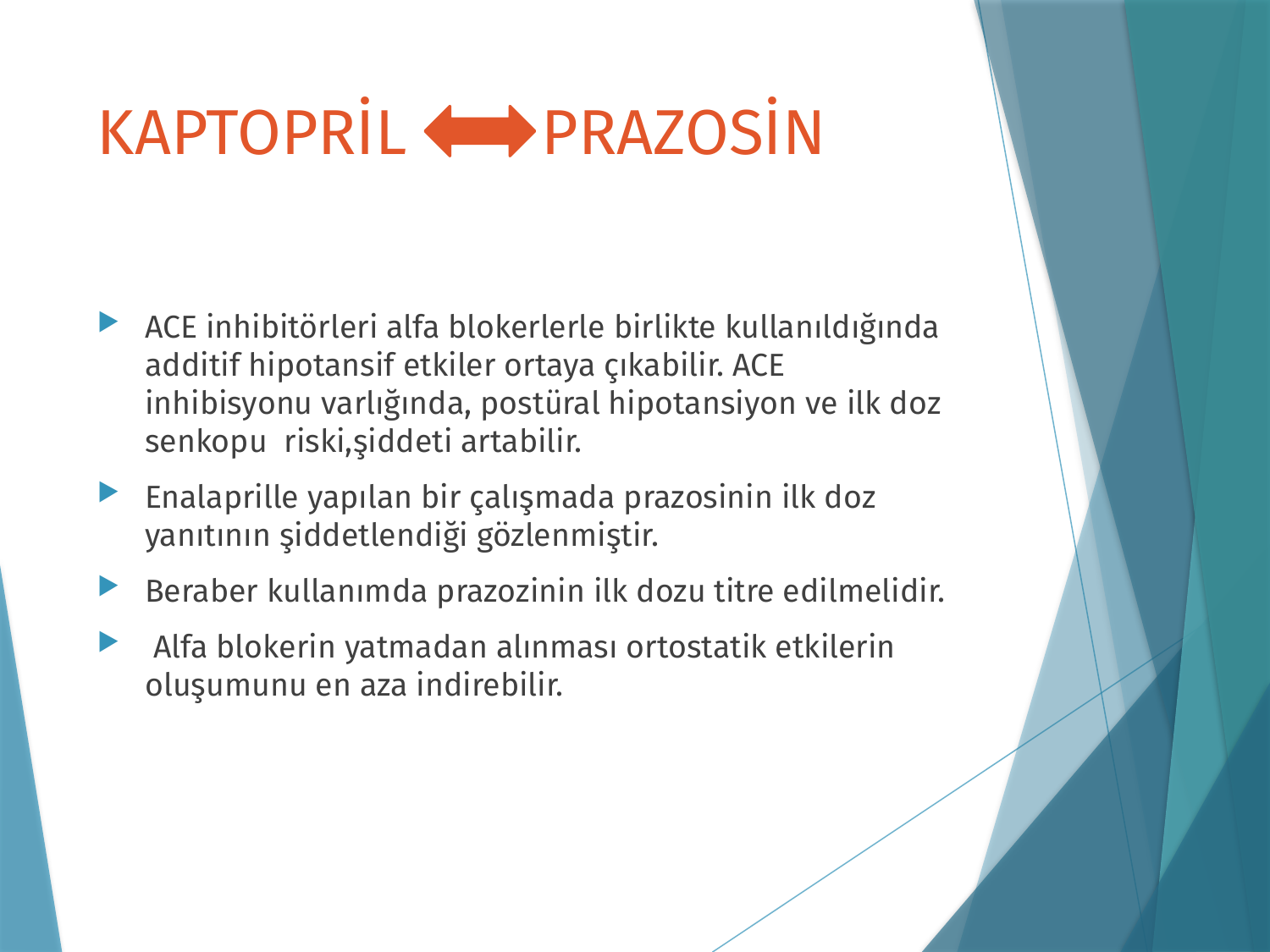

# KAPTOPRİL        PRAZOSİN

ACE inhibitörleri alfa blokerlerle birlikte kullanıldığında additif hipotansif etkiler ortaya çıkabilir. ACE inhibisyonu varlığında, postüral hipotansiyon ve ilk doz senkopu  riski,şiddeti artabilir.
Enalaprille yapılan bir çalışmada prazosinin ilk doz yanıtının şiddetlendiği gözlenmiştir.
Beraber kullanımda prazozinin ilk dozu titre edilmelidir.
 Alfa blokerin yatmadan alınması ortostatik etkilerin oluşumunu en aza indirebilir.